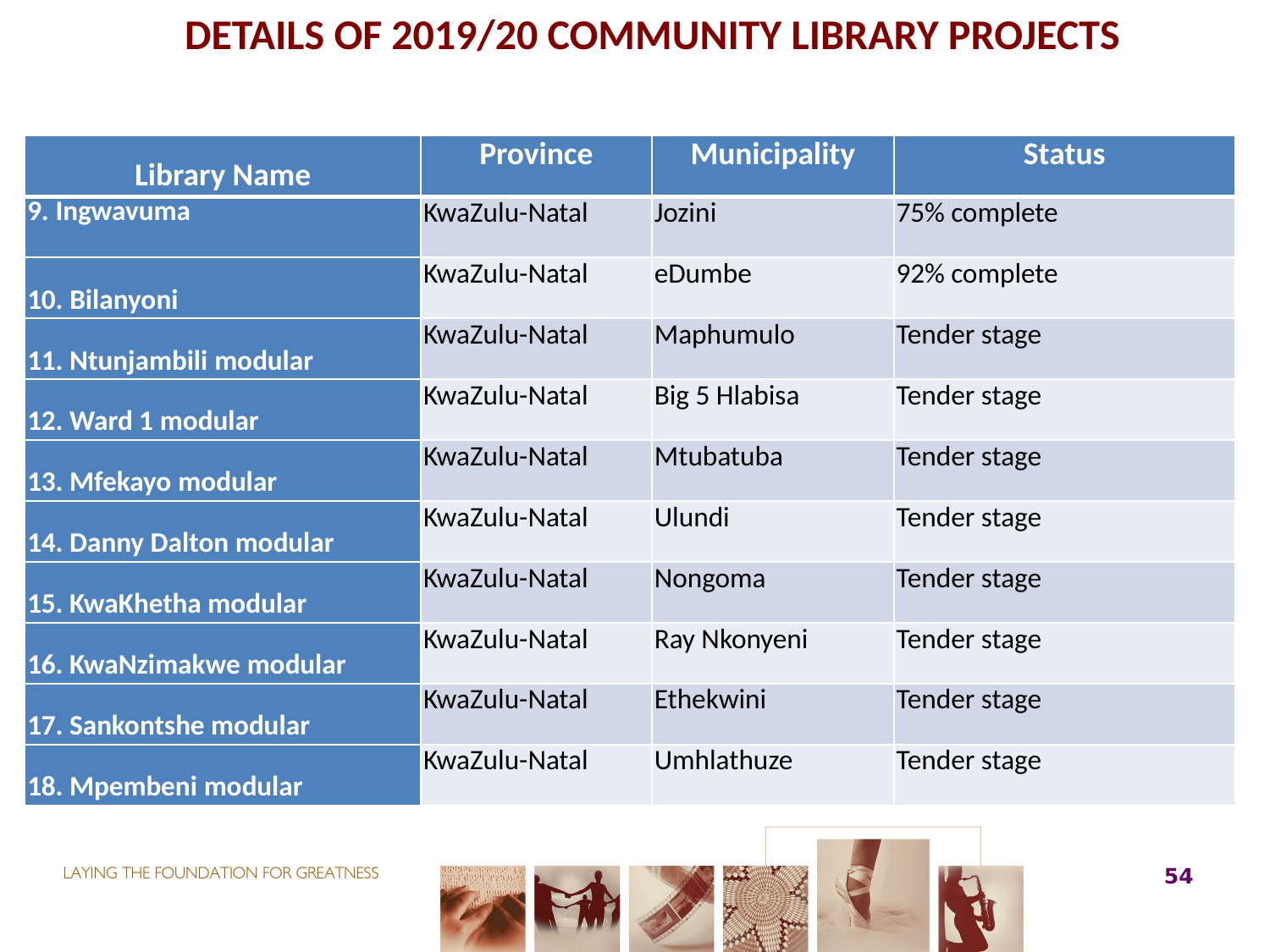

# DETAILS OF 2019/20 COMMUNITY LIBRARY PROJECTS
| Library Name | Province | Municipality | Status |
| --- | --- | --- | --- |
| 9. Ingwavuma | KwaZulu-Natal | Jozini | 75% complete |
| 10. Bilanyoni | KwaZulu-Natal | eDumbe | 92% complete |
| 11. Ntunjambili modular | KwaZulu-Natal | Maphumulo | Tender stage |
| 12. Ward 1 modular | KwaZulu-Natal | Big 5 Hlabisa | Tender stage |
| 13. Mfekayo modular | KwaZulu-Natal | Mtubatuba | Tender stage |
| 14. Danny Dalton modular | KwaZulu-Natal | Ulundi | Tender stage |
| 15. KwaKhetha modular | KwaZulu-Natal | Nongoma | Tender stage |
| 16. KwaNzimakwe modular | KwaZulu-Natal | Ray Nkonyeni | Tender stage |
| 17. Sankontshe modular | KwaZulu-Natal | Ethekwini | Tender stage |
| 18. Mpembeni modular | KwaZulu-Natal | Umhlathuze | Tender stage |
54